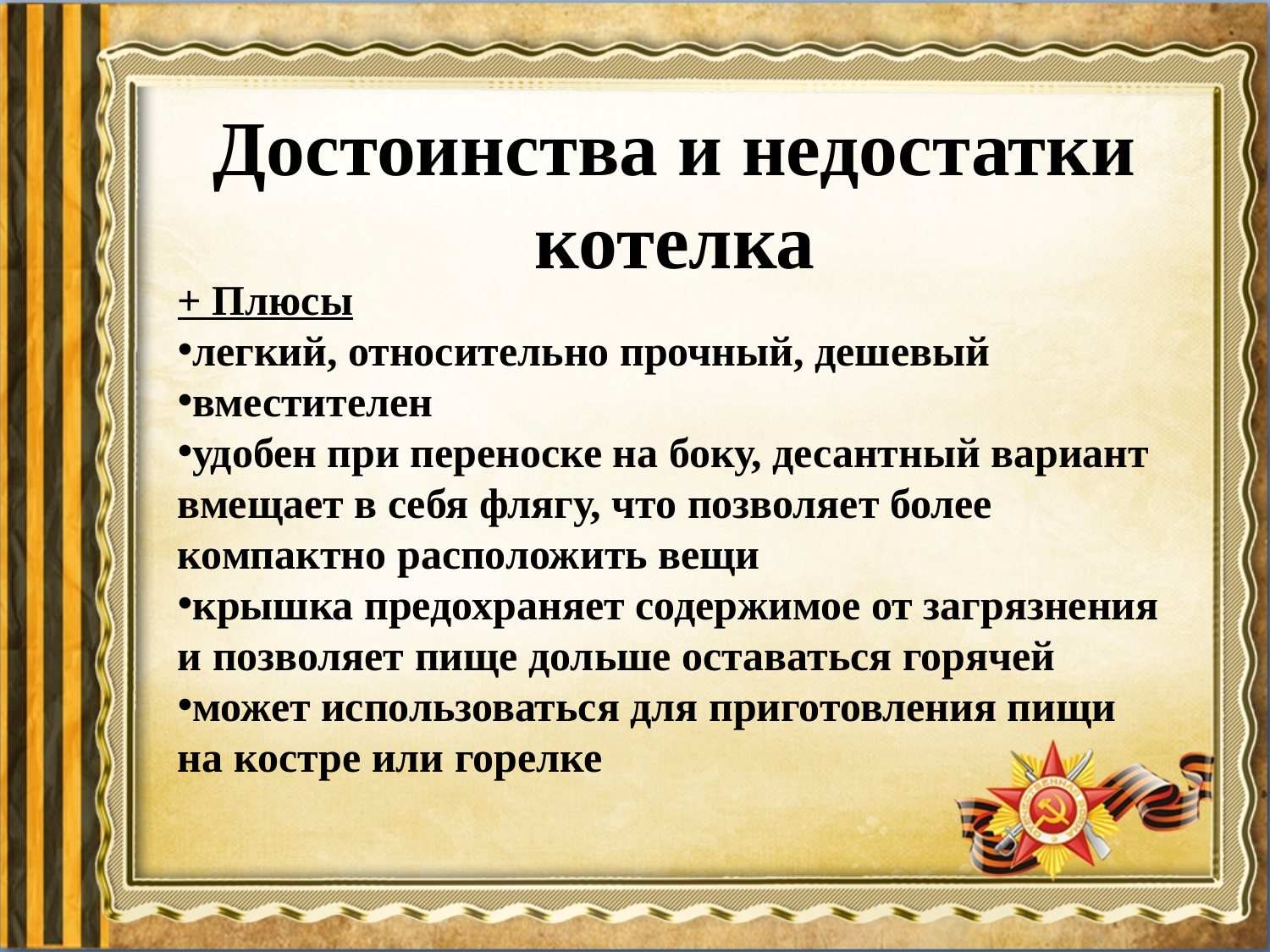

# Достоинства и недостатки котелка
+ Плюсы
легкий, относительно прочный, дешевый
вместителен
удобен при переноске на боку, десантный вариант вмещает в себя флягу, что позволяет более компактно расположить вещи
крышка предохраняет содержимое от загрязнения и позволяет пище дольше оставаться горячей
может использоваться для приготовления пищи на костре или горелке